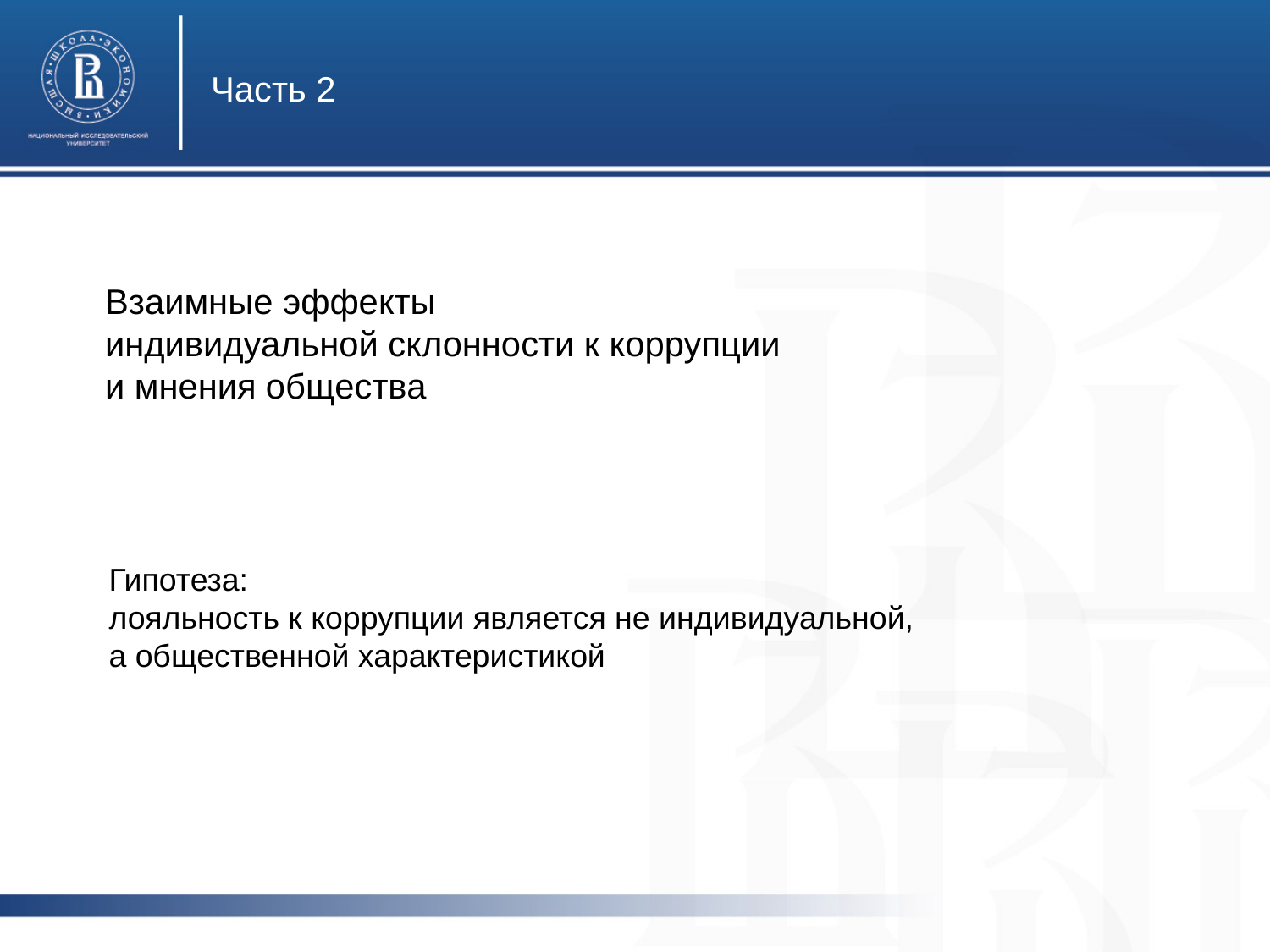

Часть 2
Взаимные эффекты
индивидуальной склонности к коррупции
и мнения общества
Гипотеза:
лояльность к коррупции является не индивидуальной,
а общественной характеристикой